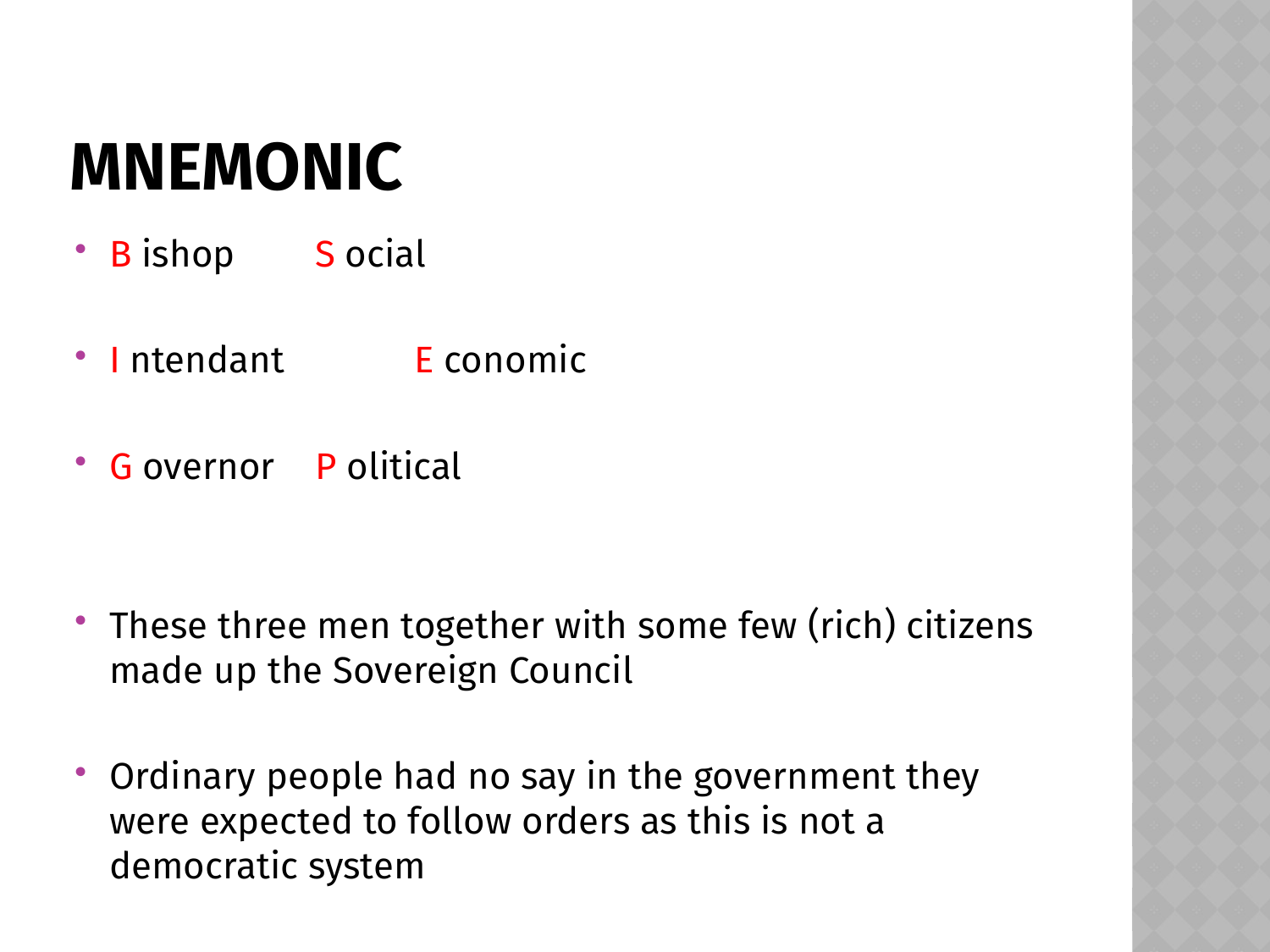

# Mnemonic
B ishop			S ocial

I ntendant		          E conomic

G overnor			P olitical

These three men together with some few (rich) citizens made up the Sovereign Council

Ordinary people had no say in the government they were expected to follow orders as this is not a democratic system